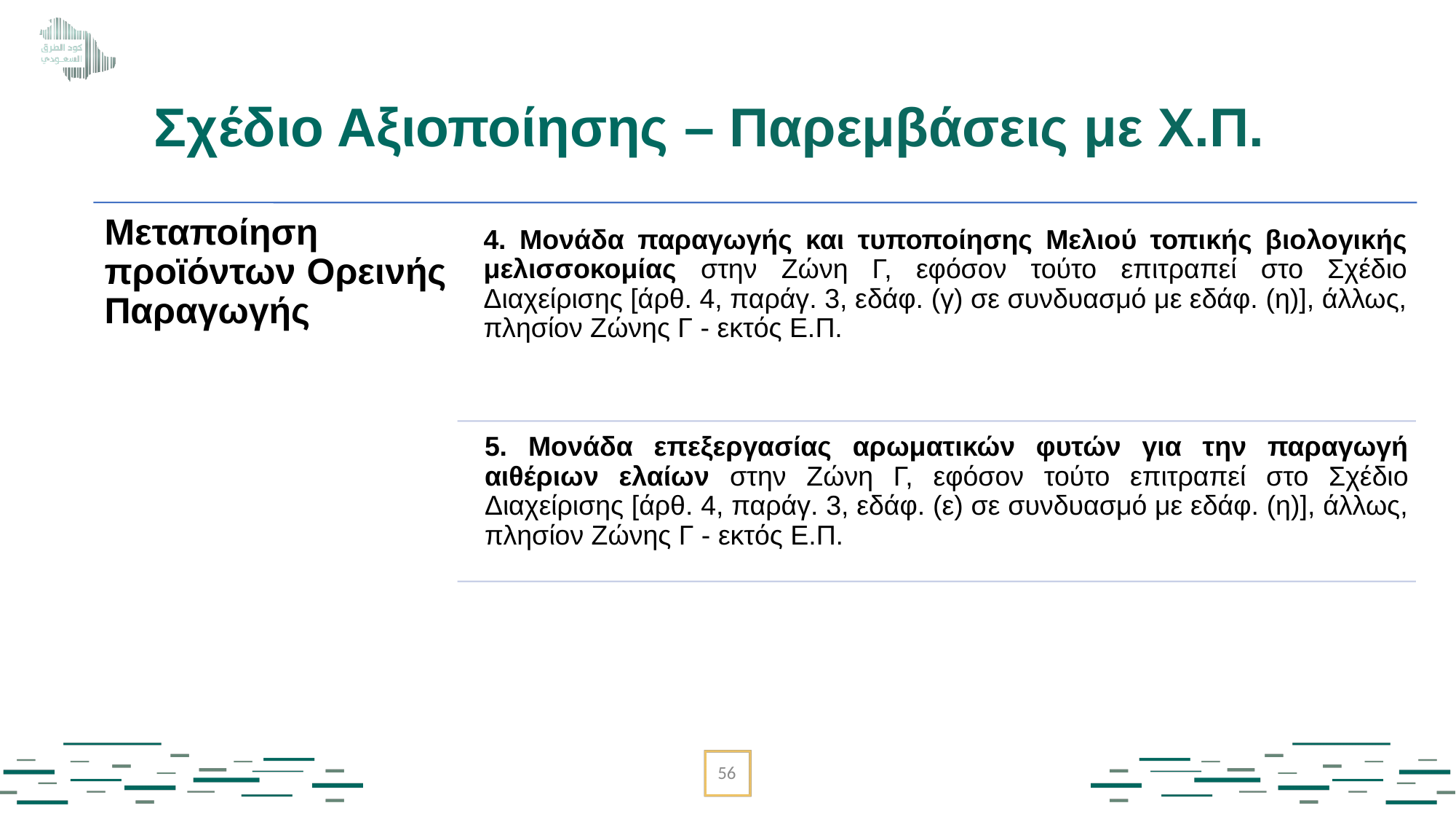

Σχέδιο Αξιοποίησης – Παρεμβάσεις με Χ.Π.
Μεταποίηση προϊόντων Ορεινής Παραγωγής
4. Μονάδα παραγωγής και τυποποίησης Μελιού τοπικής βιολογικής μελισσοκομίας στην Ζώνη Γ, εφόσον τούτο επιτραπεί στο Σχέδιο Διαχείρισης [άρθ. 4, παράγ. 3, εδάφ. (γ) σε συνδυασμό με εδάφ. (η)], άλλως, πλησίον Ζώνης Γ - εκτός Ε.Π.
5. Μονάδα επεξεργασίας αρωματικών φυτών για την παραγωγή αιθέριων ελαίων στην Ζώνη Γ, εφόσον τούτο επιτραπεί στο Σχέδιο Διαχείρισης [άρθ. 4, παράγ. 3, εδάφ. (ε) σε συνδυασμό με εδάφ. (η)], άλλως, πλησίον Ζώνης Γ - εκτός Ε.Π.
56